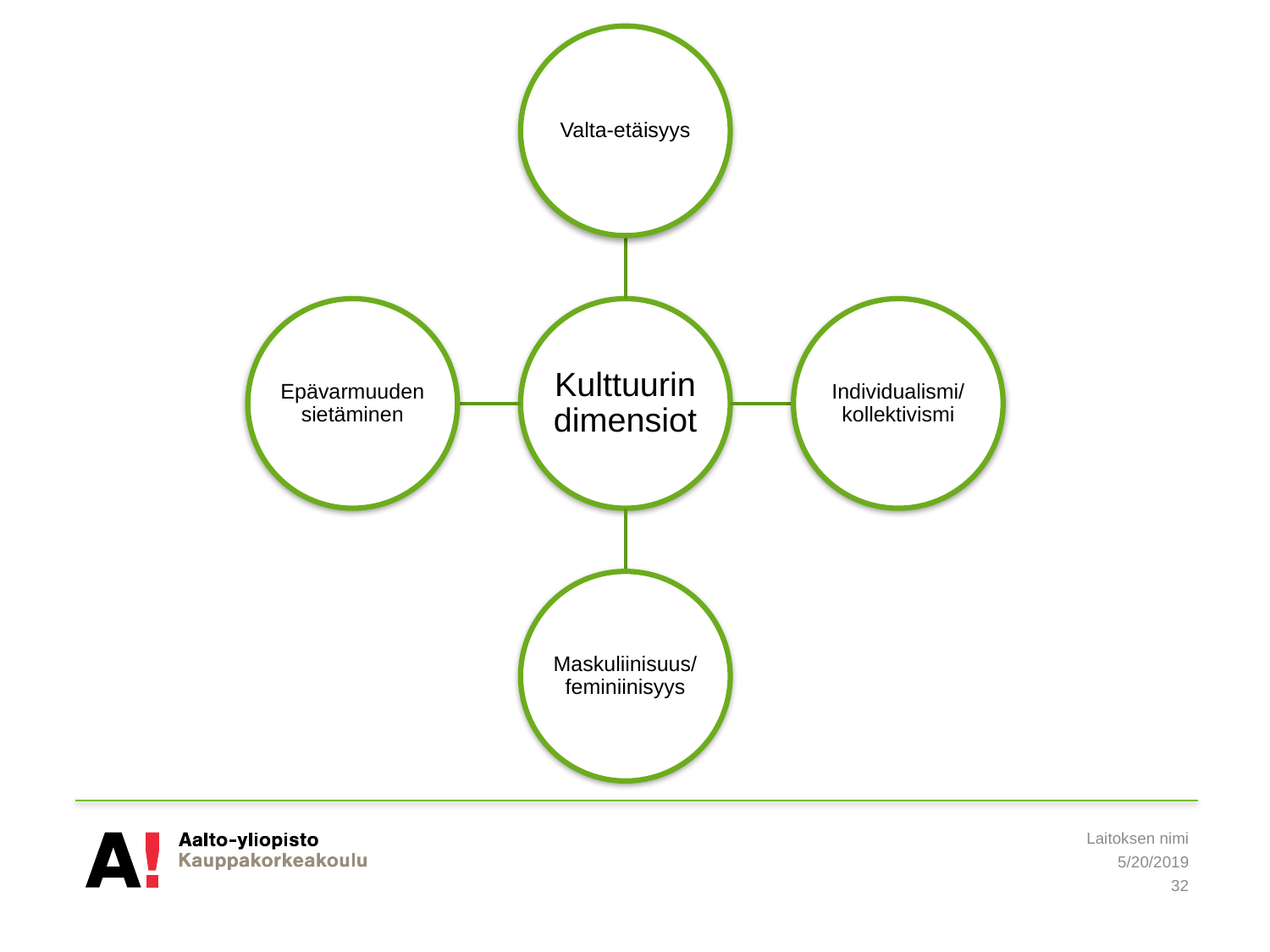

Kulttuurin dimensiot

Valta-etäisyys

Individualismi/
kollektivismi

Maskuliinisuus/
feminiinisyys

Epävarmuuden sietäminen
Laitoksen nimi
5/20/2019
32